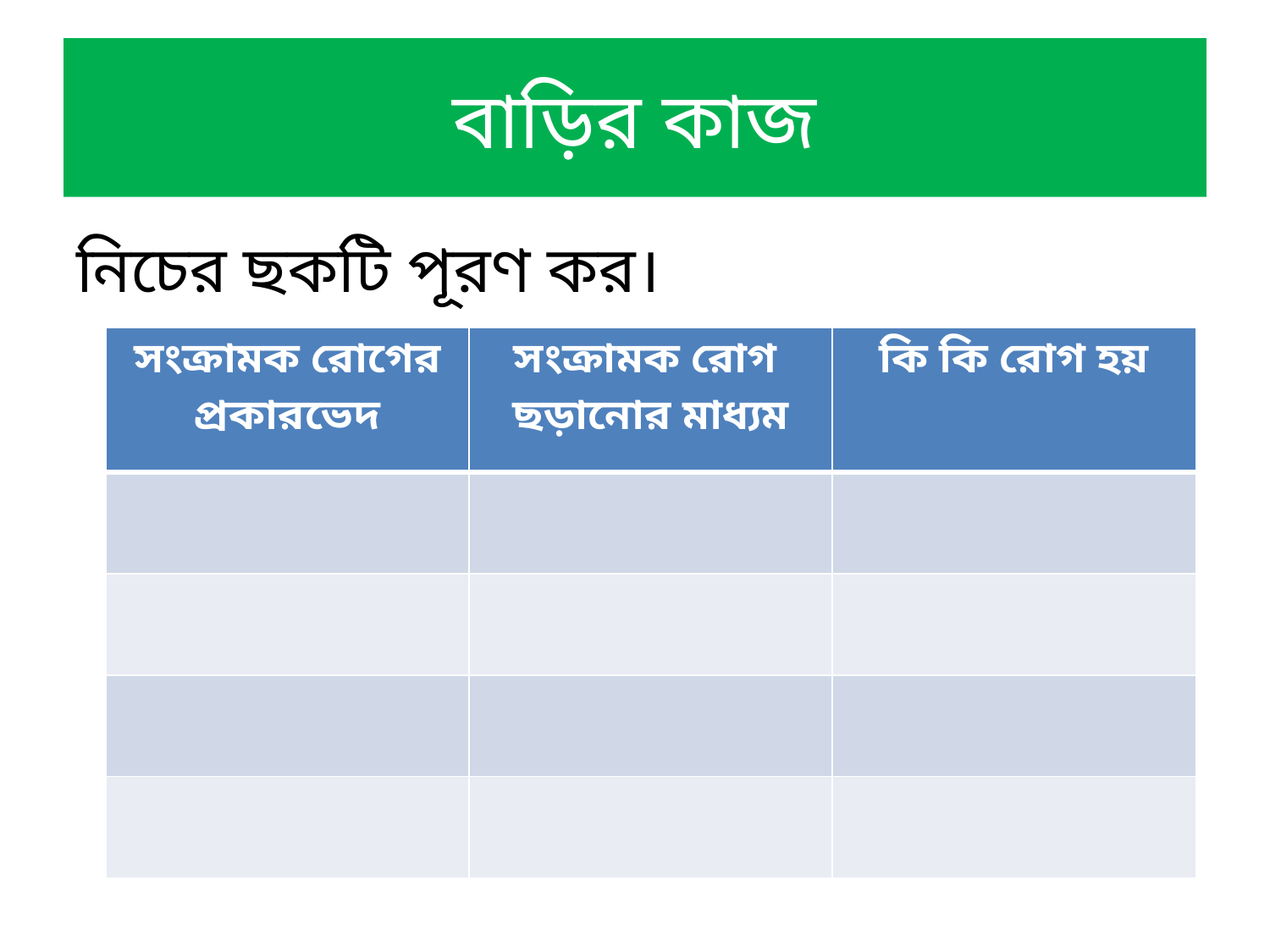

# বাড়ির কাজ
নিচের ছকটি পূরণ কর।

| সংক্রামক রোগের প্রকারভেদ | সংক্রামক রোগ ছড়ানোর মাধ্যম | কি কি রোগ হয় |
| --- | --- | --- |
|  |  |  |
|  |  |  |
|  |  |  |
|  |  |  |